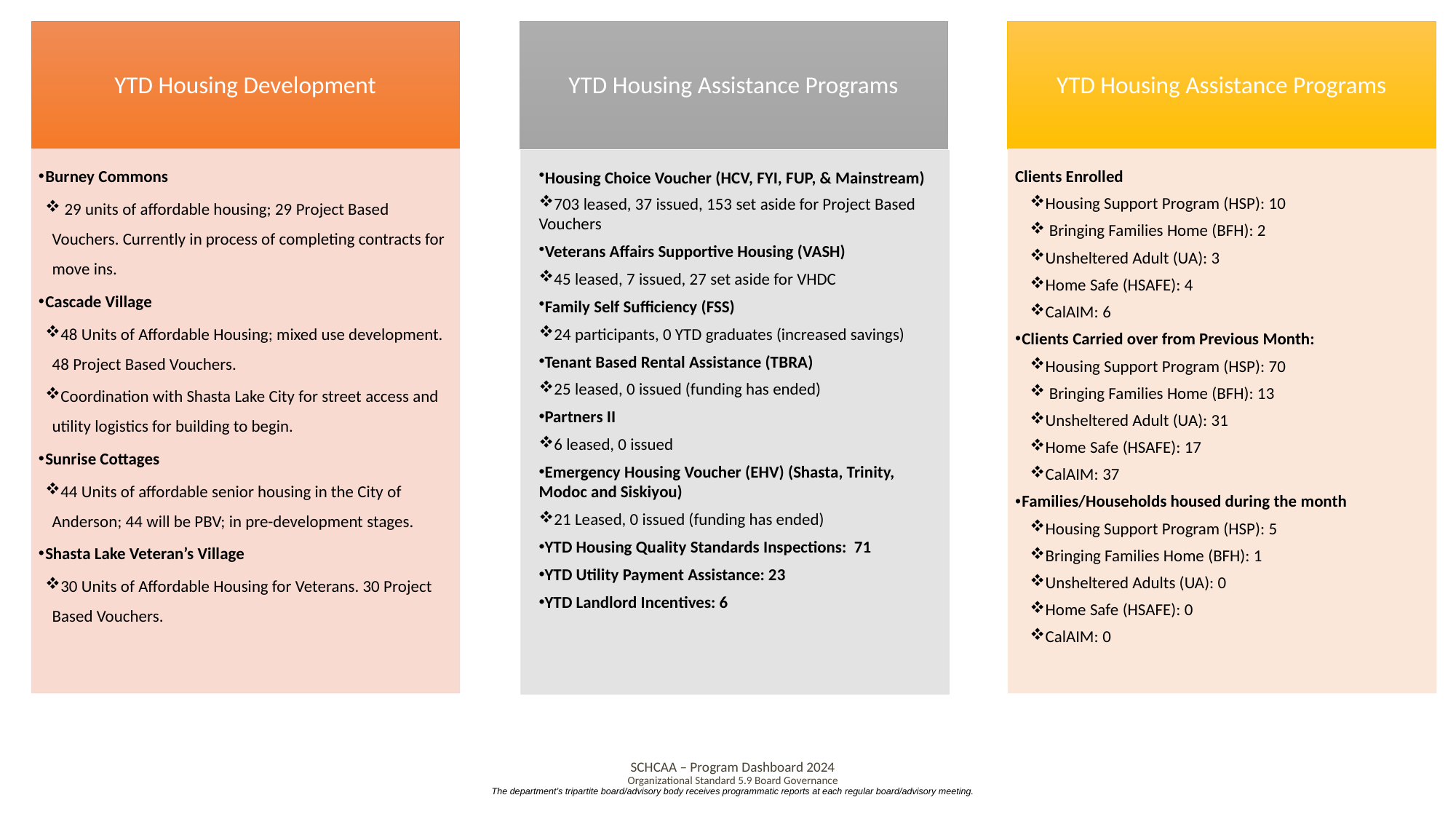

YTD Housing Development
Burney Commons
 29 units of affordable housing; 29 Project Based Vouchers. Currently in process of completing contracts for move ins.
Cascade Village
48 Units of Affordable Housing; mixed use development. 48 Project Based Vouchers.
Coordination with Shasta Lake City for street access and utility logistics for building to begin.
Sunrise Cottages
44 Units of affordable senior housing in the City of Anderson; 44 will be PBV; in pre-development stages.
Shasta Lake Veteran’s Village
30 Units of Affordable Housing for Veterans. 30 Project Based Vouchers.
YTD Housing Assistance Programs
Housing Choice Voucher (HCV, FYI, FUP, & Mainstream)
703 leased, 37 issued, 153 set aside for Project Based Vouchers
Veterans Affairs Supportive Housing (VASH)
45 leased, 7 issued, 27 set aside for VHDC
Family Self Sufficiency (FSS)
24 participants, 0 YTD graduates (increased savings)
Tenant Based Rental Assistance (TBRA)
25 leased, 0 issued (funding has ended)
Partners II
6 leased, 0 issued
Emergency Housing Voucher (EHV) (Shasta, Trinity, Modoc and Siskiyou)
21 Leased, 0 issued (funding has ended)
YTD Housing Quality Standards Inspections:  71
YTD Utility Payment Assistance: 23
YTD Landlord Incentives: 6
YTD Housing Assistance Programs
Clients Enrolled
Housing Support Program (HSP): 10
 Bringing Families Home (BFH): 2
Unsheltered Adult (UA): 3
Home Safe (HSAFE): 4
CalAIM: 6
Clients Carried over from Previous Month:
Housing Support Program (HSP): 70
 Bringing Families Home (BFH): 13
Unsheltered Adult (UA): 31
Home Safe (HSAFE): 17
CalAIM: 37
Families/Households housed during the month
Housing Support Program (HSP): 5
Bringing Families Home (BFH): 1
Unsheltered Adults (UA): 0
Home Safe (HSAFE): 0
CalAIM: 0

# SCHCAA – Program Dashboard 2024 Organizational Standard 5.9 Board Governance The department’s tripartite board/advisory body receives programmatic reports at each regular board/advisory meeting.